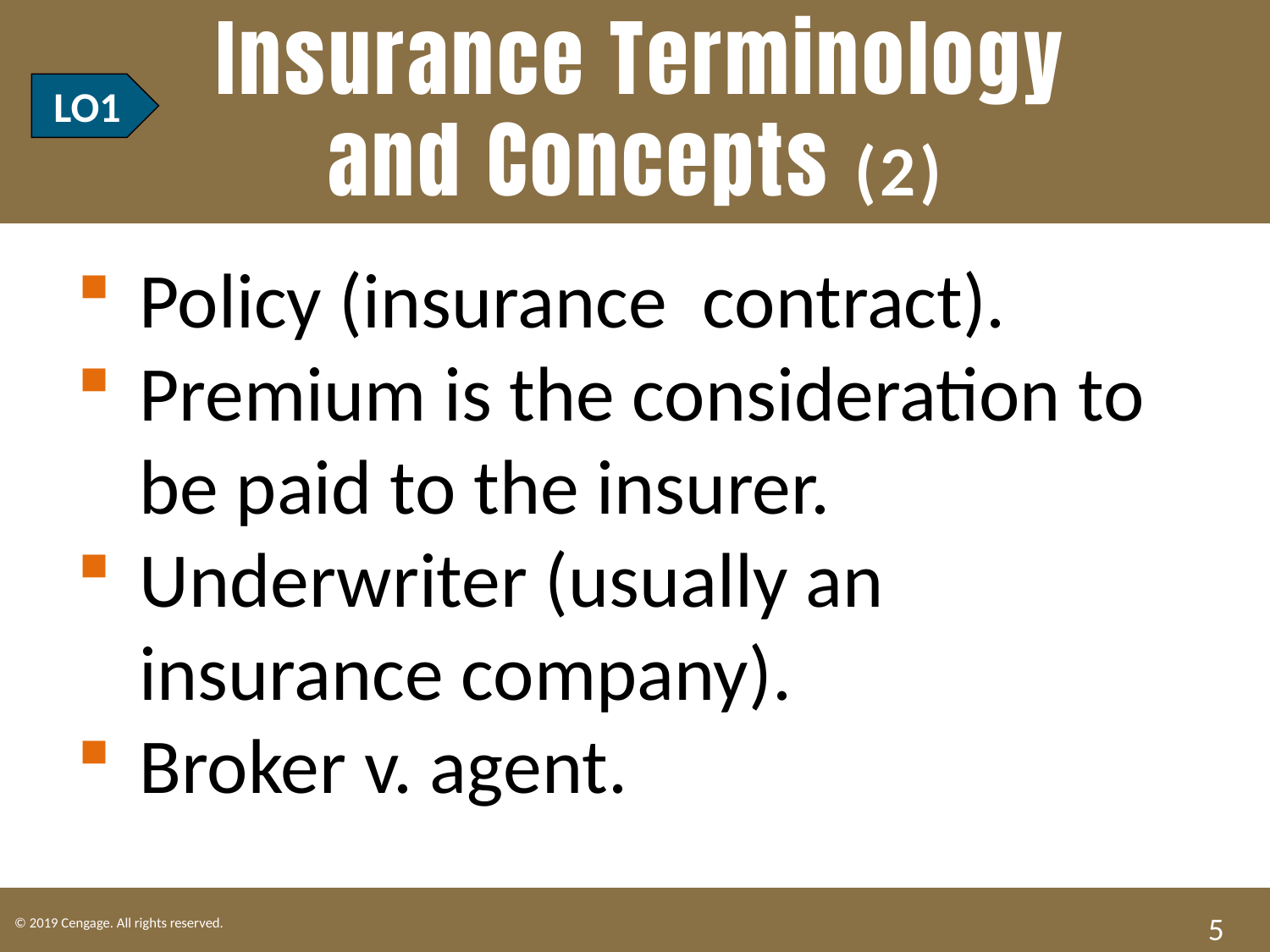

# LO1 Insurance Terminology and Concepts (2)
LO1
Policy (insurance  contract).
Premium is the consideration to be paid to the insurer.
Underwriter (usually an insurance company).
Broker v. agent.
5